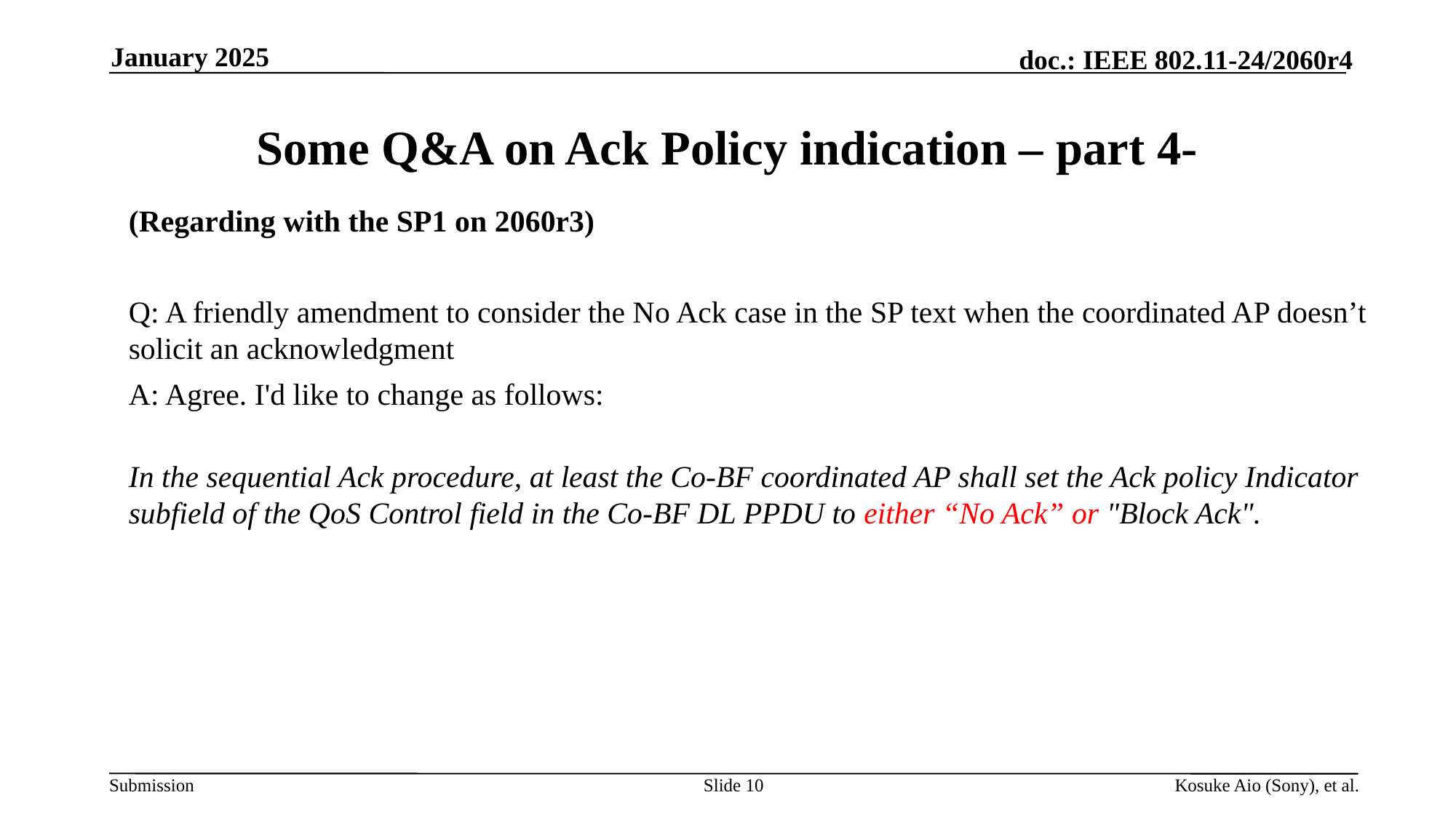

January 2025
# Some Q&A on Ack Policy indication – part 4-
(Regarding with the SP1 on 2060r3)

Q: A friendly amendment to consider the No Ack case in the SP text when the coordinated AP doesn’t solicit an acknowledgment
A: Agree. I'd like to change as follows:
In the sequential Ack procedure, at least the Co-BF coordinated AP shall set the Ack policy Indicator subfield of the QoS Control field in the Co-BF DL PPDU to either “No Ack” or "Block Ack".
Slide 10
Kosuke Aio (Sony), et al.